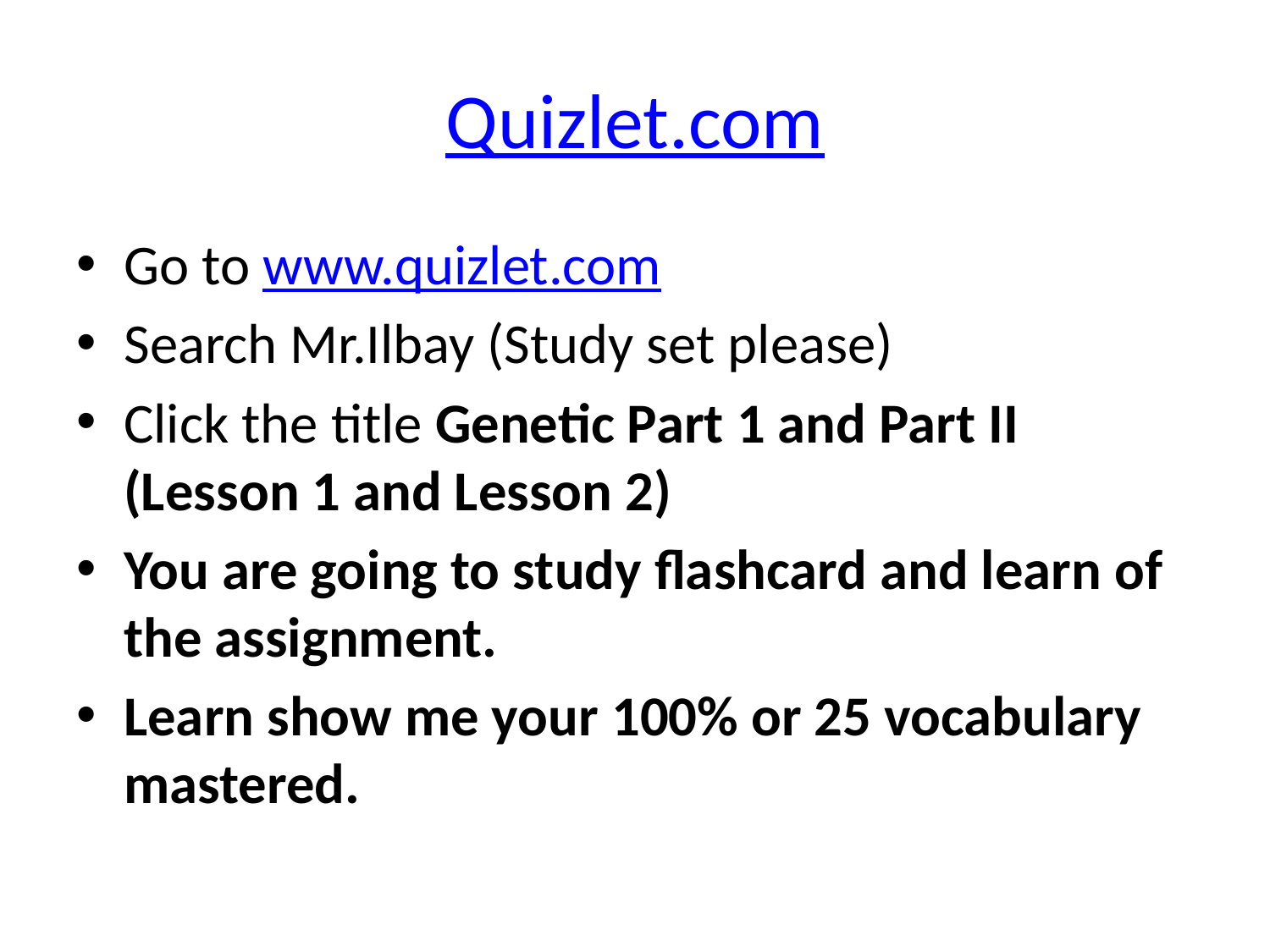

# Quizlet.com
Go to www.quizlet.com
Search Mr.Ilbay (Study set please)
Click the title Genetic Part 1 and Part II (Lesson 1 and Lesson 2)
You are going to study flashcard and learn of the assignment.
Learn show me your 100% or 25 vocabulary mastered.